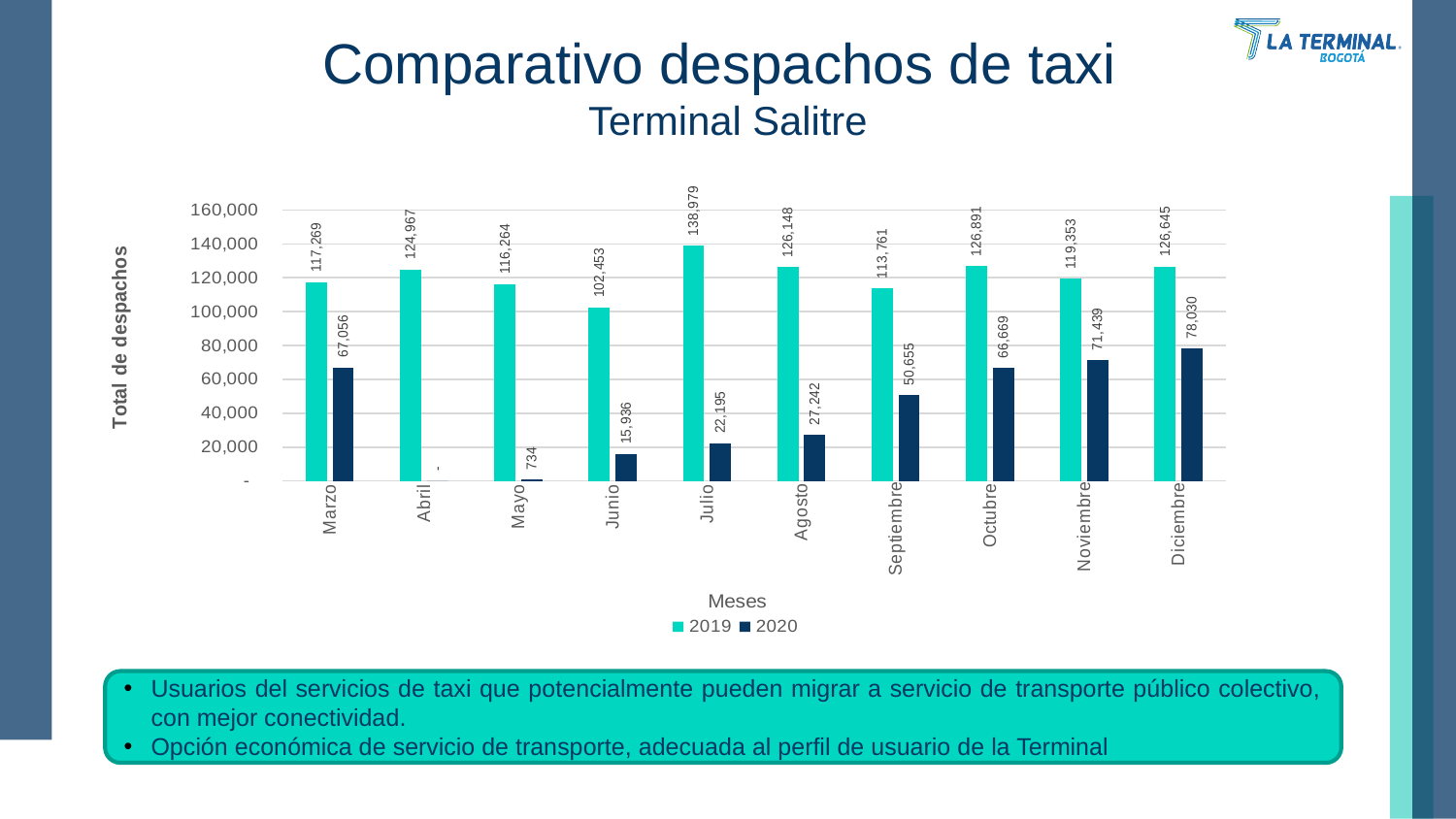

# Comparativo despachos de taxi Terminal Salitre

### Chart

| Category | 2019 | 2020 |
|---|---|---|
| Marzo | 117269.0 | 67056.0 |
| Abril | 124967.0 | 0.0 |
| Mayo | 116264.0 | 734.0 |
| Junio | 102453.0 | 15936.0 |
| Julio | 138979.0 | 22195.0 |
| Agosto | 126148.0 | 27242.0 |
| Septiembre | 113761.0 | 50655.0 |
| Octubre | 126891.0 | 66669.0 |
| Noviembre | 119353.0 | 71439.0 |
| Diciembre | 126645.0 | 78030.0 |
Usuarios del servicios de taxi que potencialmente pueden migrar a servicio de transporte público colectivo, con mejor conectividad.
Opción económica de servicio de transporte, adecuada al perfil de usuario de la Terminal